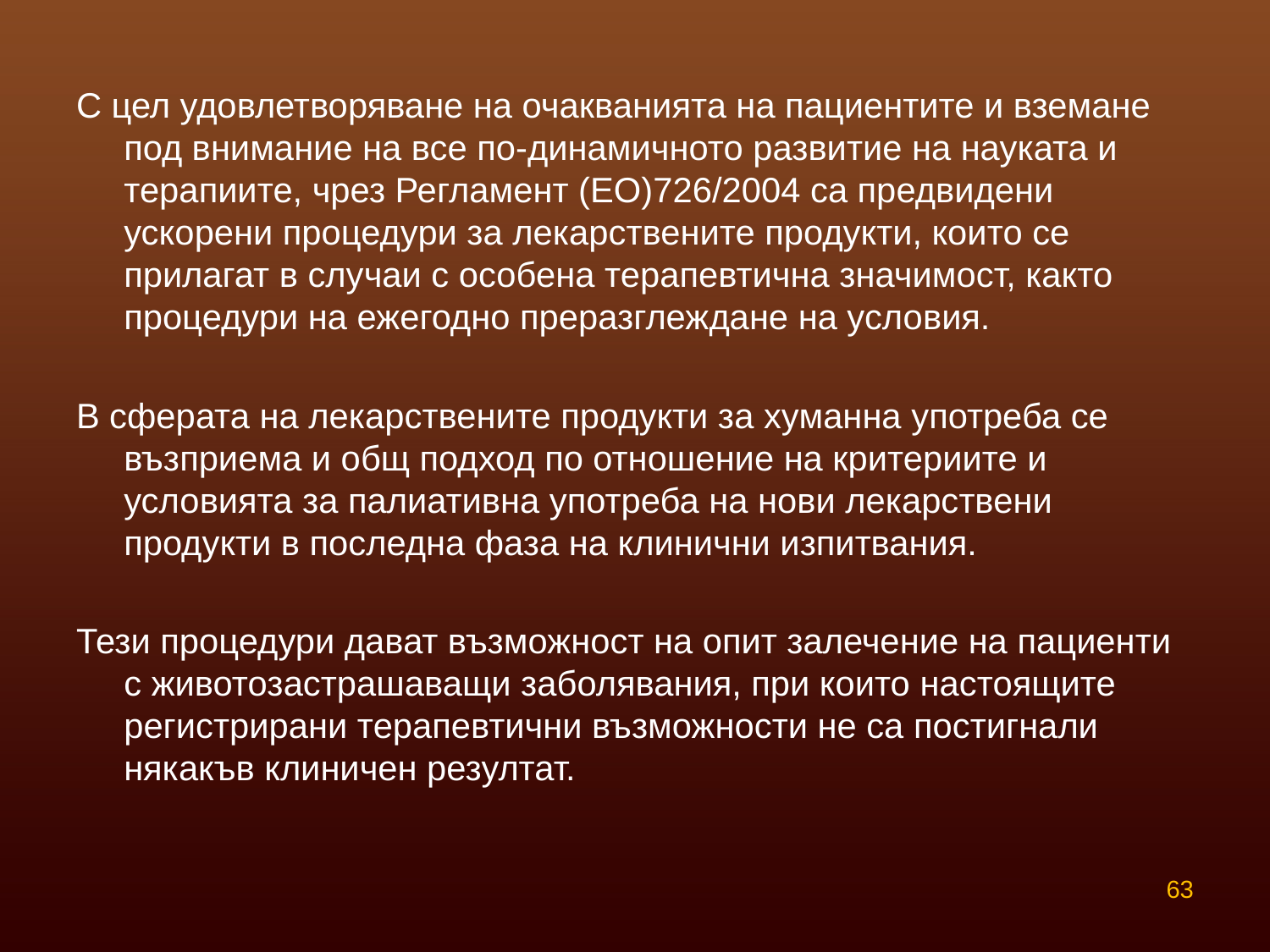

С цел удовлетворяване на очакванията на пациентите и вземане под внимание на все по-динамичното развитие на науката и терапиите, чрез Регламент (ЕО)726/2004 са предвидени ускорени процедури за лекарствените продукти, които се прилагат в случаи с особена терапевтична значимост, както процедури на ежегодно преразглеждане на условия.

В сферата на лекарствените продукти за хуманна употреба се възприема и общ подход по отношение на критериите и условията за палиативна употреба на нови лекарствени продукти в последна фаза на клинични изпитвания.

Тези процедури дават възможност на опит залечение на пациенти с животозастрашаващи заболявания, при които настоящите регистрирани терапевтични възможности не са постигнали някакъв клиничен резултат.
63